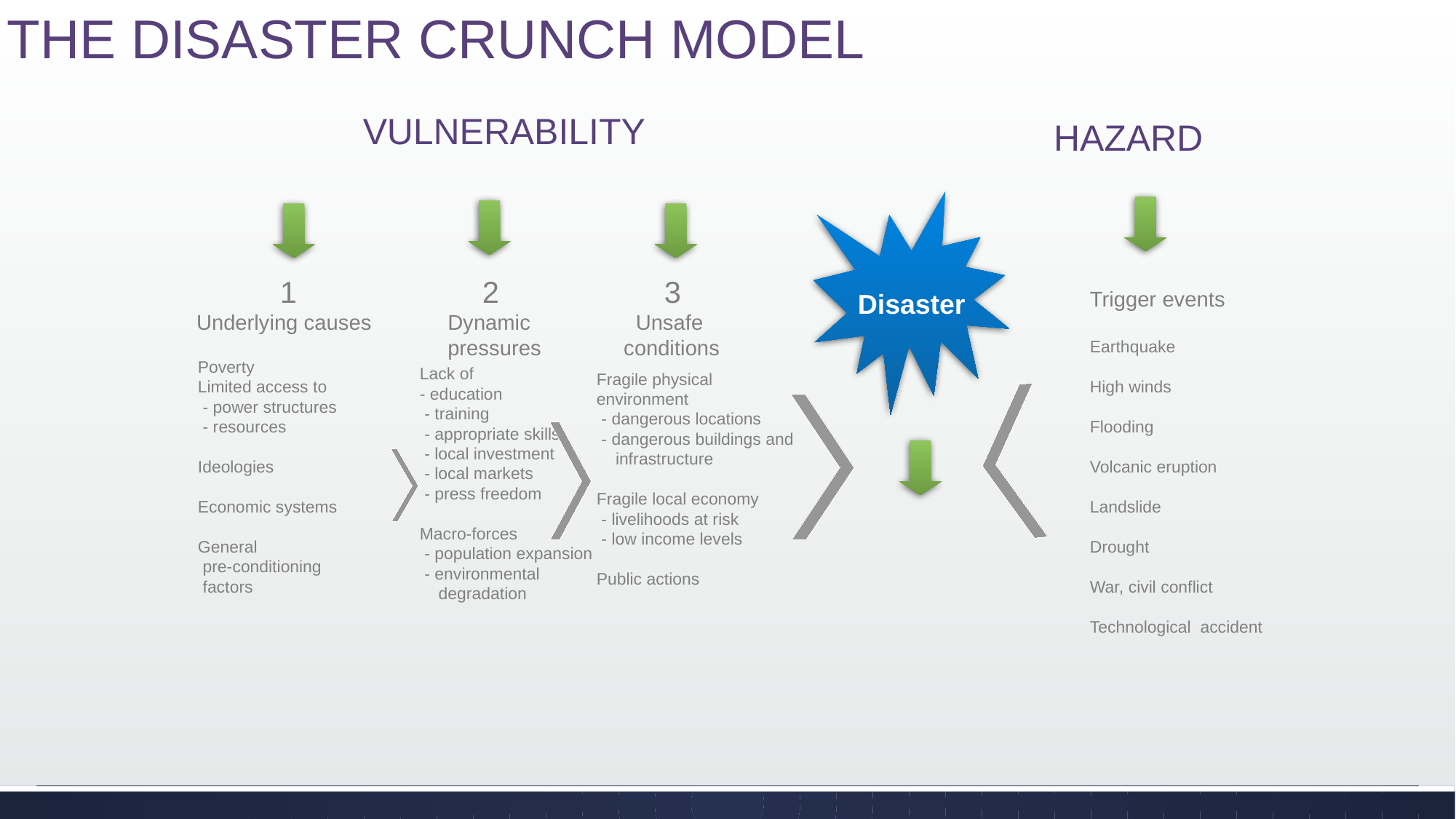

THE DISASTER CRUNCH MODEL
                        VULNERABILITY
HAZARD
Disaster

       2
    Dynamic
    pressures
       3
     Unsafe
   conditions
          1
Underlying causes
Trigger events

Earthquake

High winds

Flooding

Volcanic eruption

Landslide

Drought

War, civil conflict

Technological  accident
Poverty
Limited access to
 - power structures
 - resources

Ideologies

Economic systems

General
 pre-conditioning
 factors
Lack of
- education
 - training
 - appropriate skills
 - local investment
 - local markets
 - press freedom

Macro-forces
 - population expansion
 - environmental
    degradation
Fragile physical  environment
 - dangerous locations
 - dangerous buildings and
    infrastructure

Fragile local economy
 - livelihoods at risk
 - low income levels

Public actions